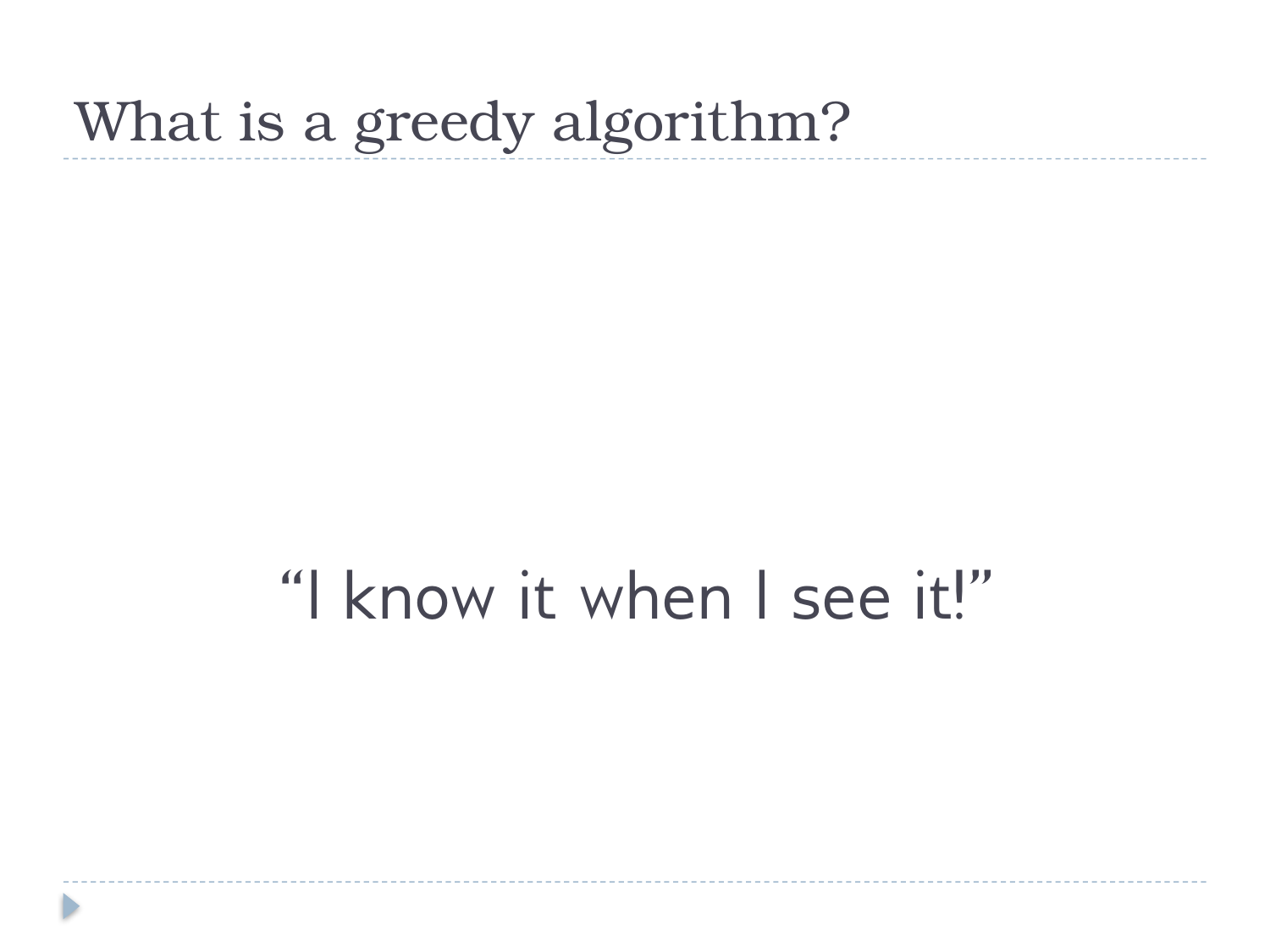

# What is a greedy algorithm?

		“I know it when I see it!”